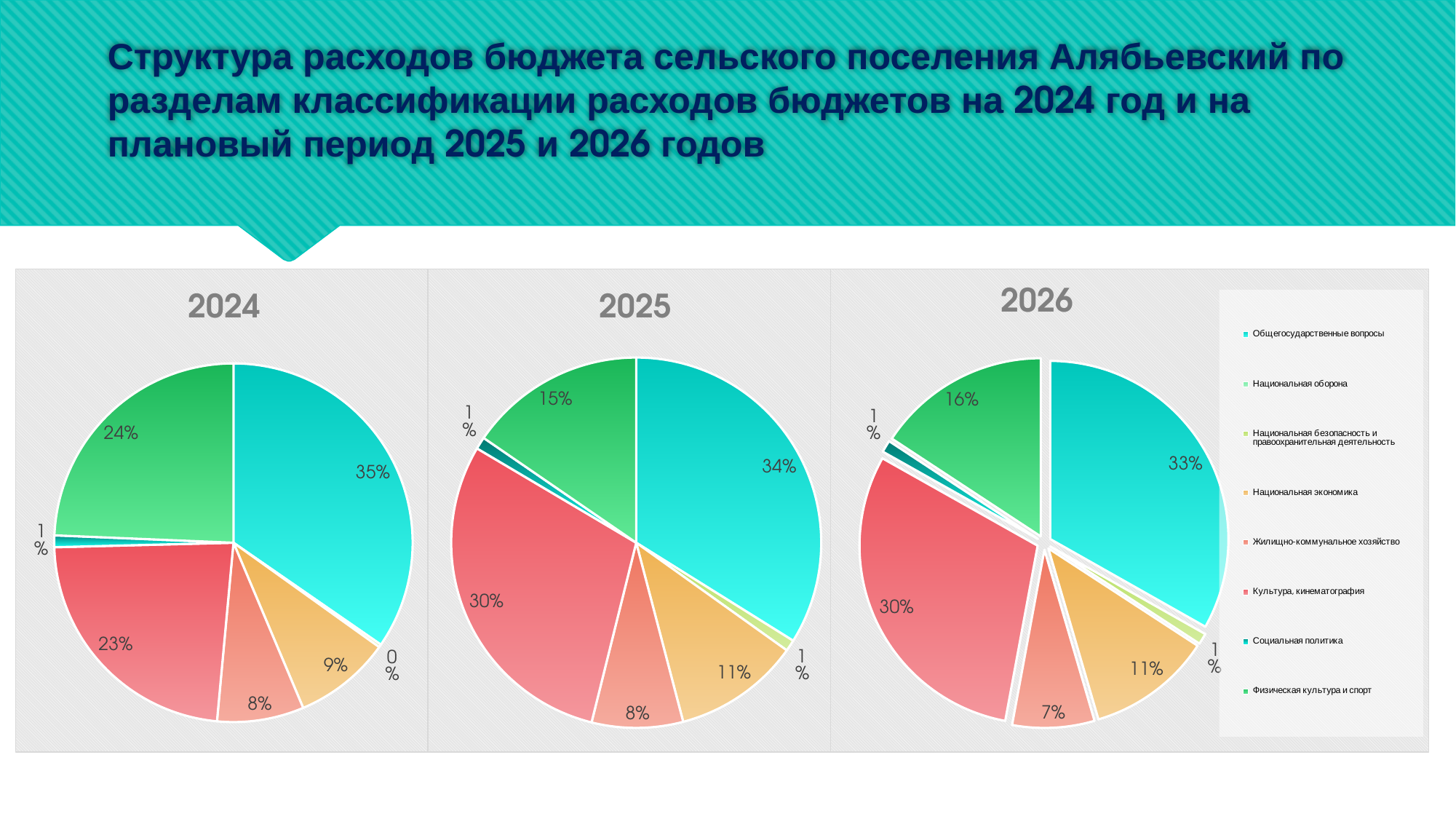

# Структура расходов бюджета сельского поселения Алябьевский по разделам классификации расходов бюджетов на 2024 год и на плановый период 2025 и 2026 годов

### Chart: 2024

| Category | 2024 |
|---|---|
| Общегосударственные вопросы | 15728.9 |
| Национальная оборона | None |
| Национальная безопасность и правоохранительная деятельность | 120.7 |
| Национальная экономика | 3972.8 |
| Жилищно-коммунальное хозяйство | 3558.0 |
| Культура, кинематография | 10508.6 |
| Социальная политика | 479.4 |
| Физическая культура и спорт | 11060.4 |

### Chart: 2025

| Category | 20252 |
|---|---|
| Общегосударственные вопросы | 13319.9 |
| Национальная оборона | None |
| Национальная безопасность и правоохранительная деятельность | 388.8 |
| Национальная экономика | 4340.0 |
| Жилищно-коммунальное хозяйство | 3134.2 |
| Культура, кинематография | 11645.0 |
| Социальная политика | 421.1 |
| Физическая культура и спорт | 6065.0 |

### Chart: 2026

| Category | 2026 |
|---|---|
| Общегосударственные вопросы | 12778.5 |
| Национальная оборона | None |
| Национальная безопасность и правоохранительная деятельность | 388.8 |
| Национальная экономика | 4340.0 |
| Жилищно-коммунальное хозяйство | 2868.5 |
| Культура, кинематография | 11645.0 |
| Социальная политика | 421.1 |
| Физическая культура и спорт | 6065.0 |